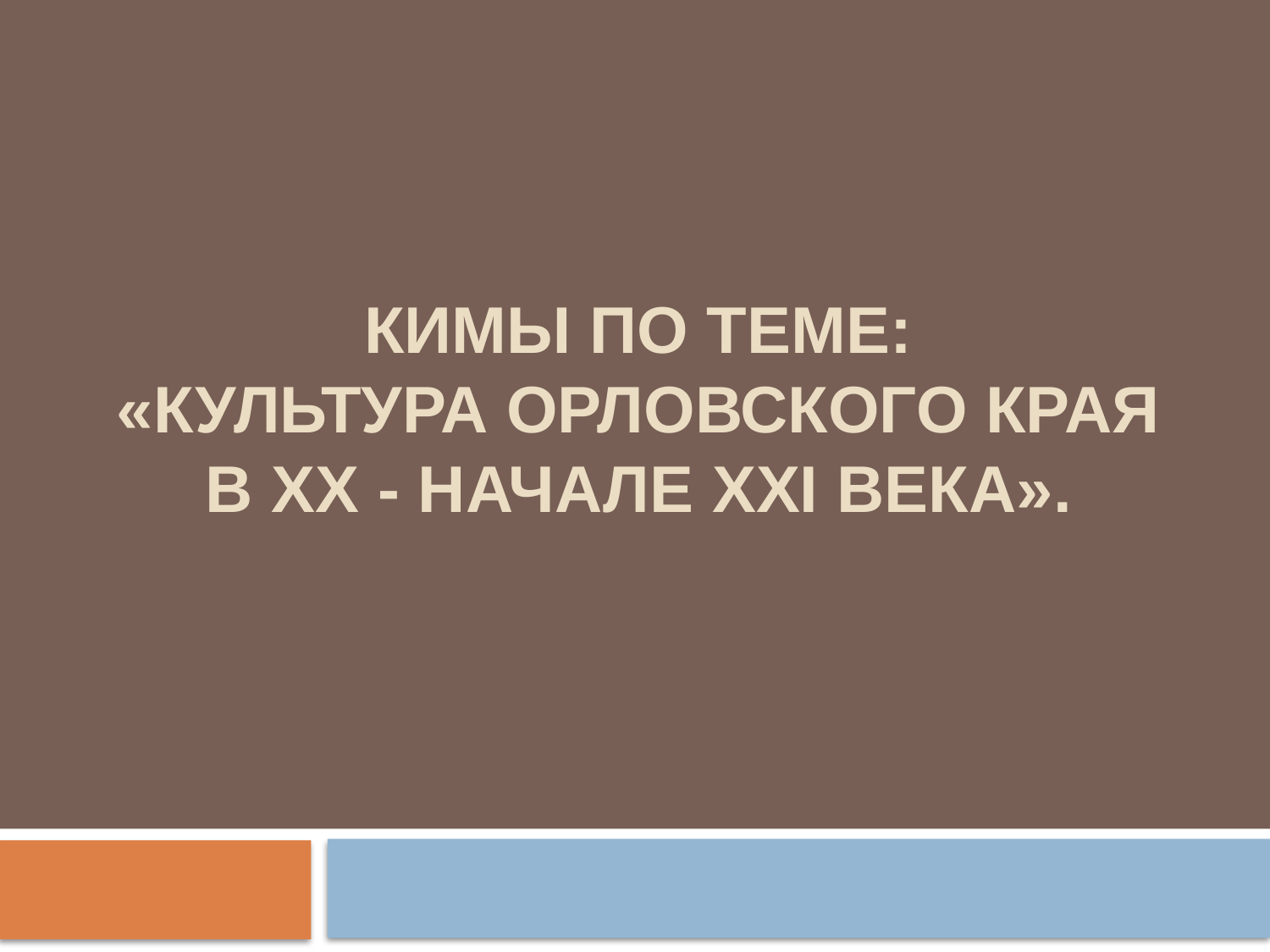

# Кимы по теме: «Культура Орловского края в XX - начале XXI века».